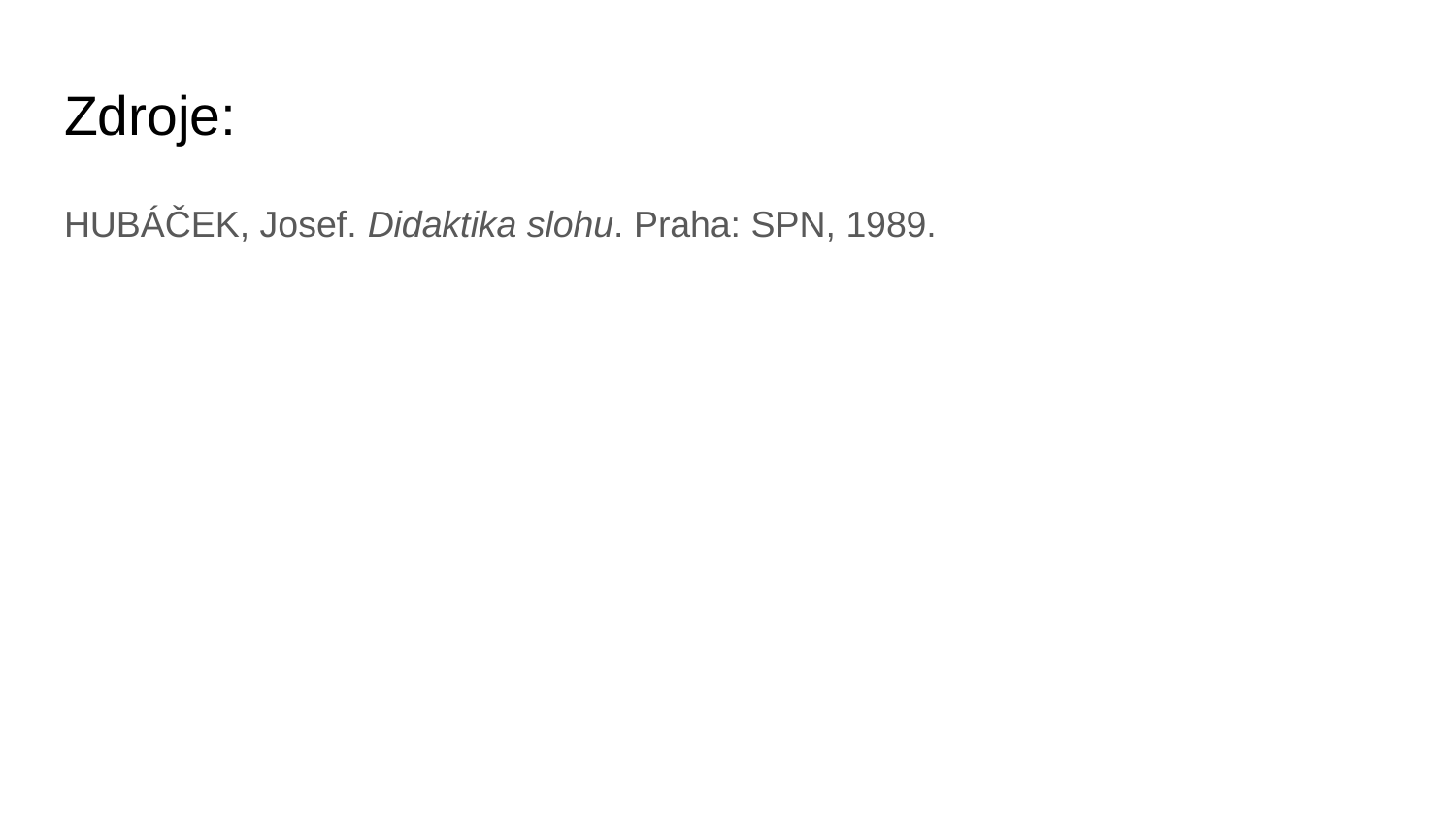

# Zdroje:
HUBÁČEK, Josef. Didaktika slohu. Praha: SPN, 1989.